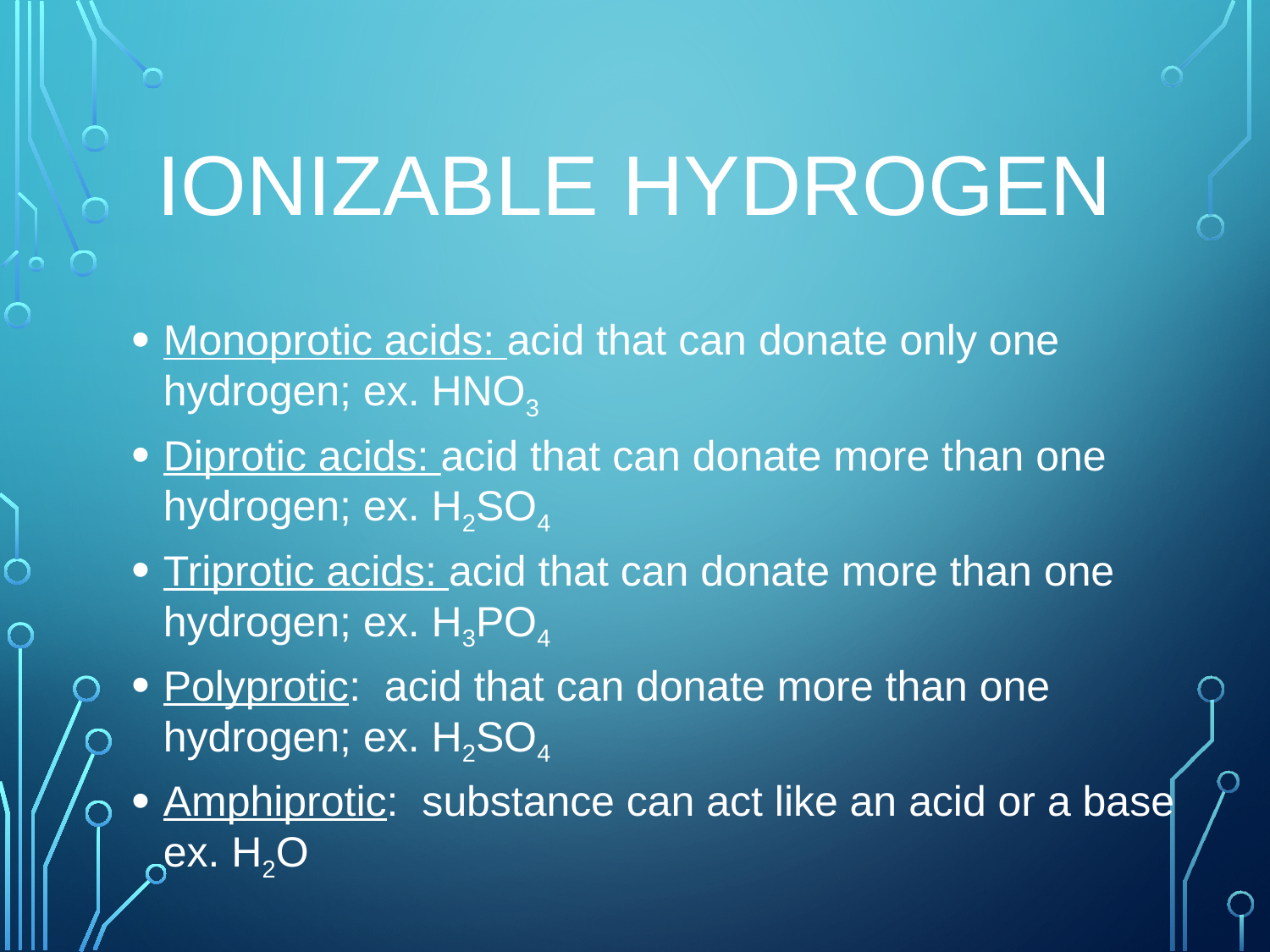

# Ionizable Hydrogen
Monoprotic acids: acid that can donate only one hydrogen; ex. HNO3
Diprotic acids: acid that can donate more than one hydrogen; ex. H2SO4
Triprotic acids: acid that can donate more than one hydrogen; ex. H3PO4
Polyprotic:  acid that can donate more than one hydrogen; ex. H2SO4
Amphiprotic:  substance can act like an acid or a base  ex. H2O